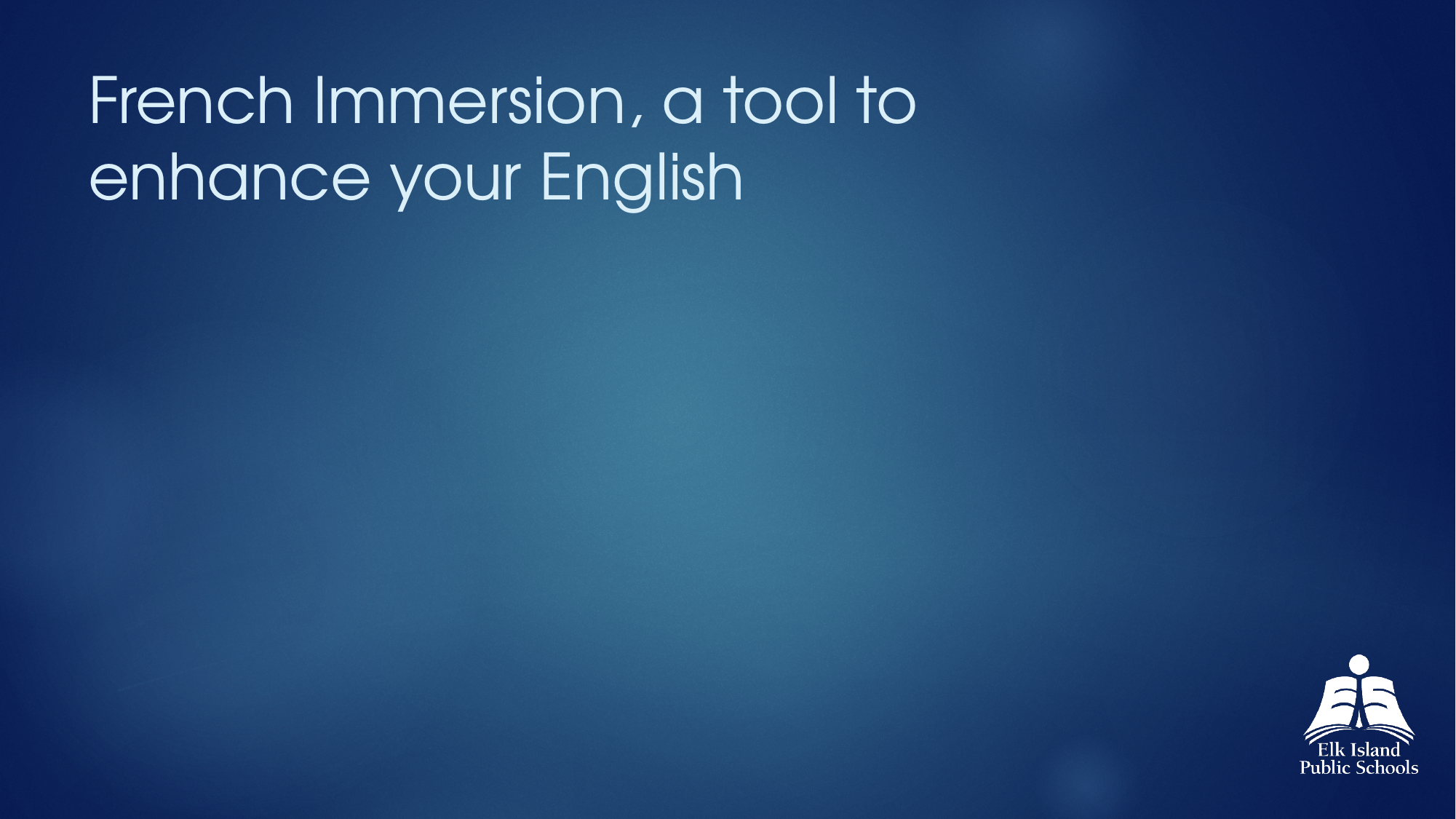

# French Immersion, a tool to enhance your English